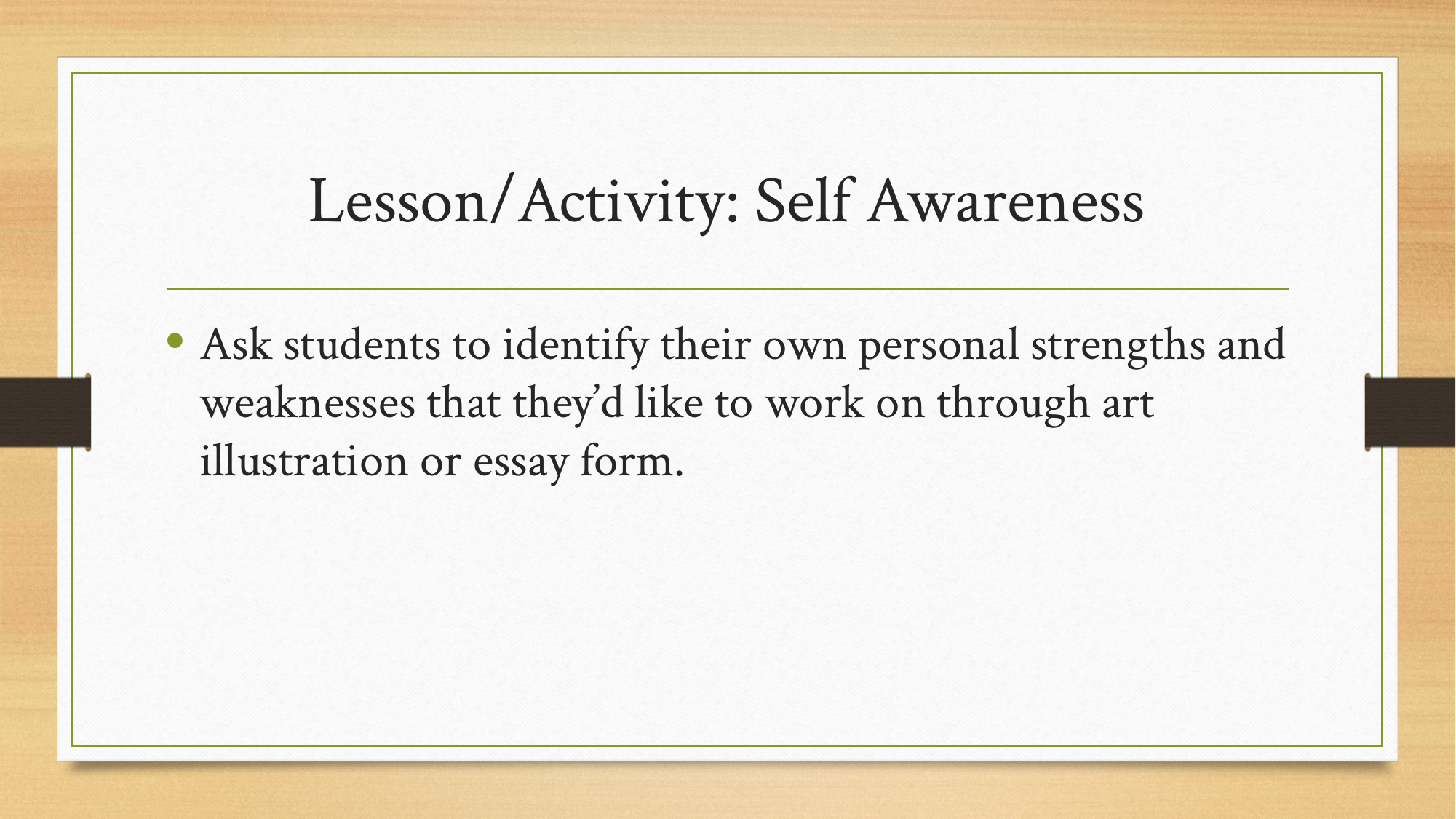

# Lesson/Activity: Self Awareness
Ask students to identify their own personal strengths and weaknesses that they’d like to work on through art illustration or essay form.